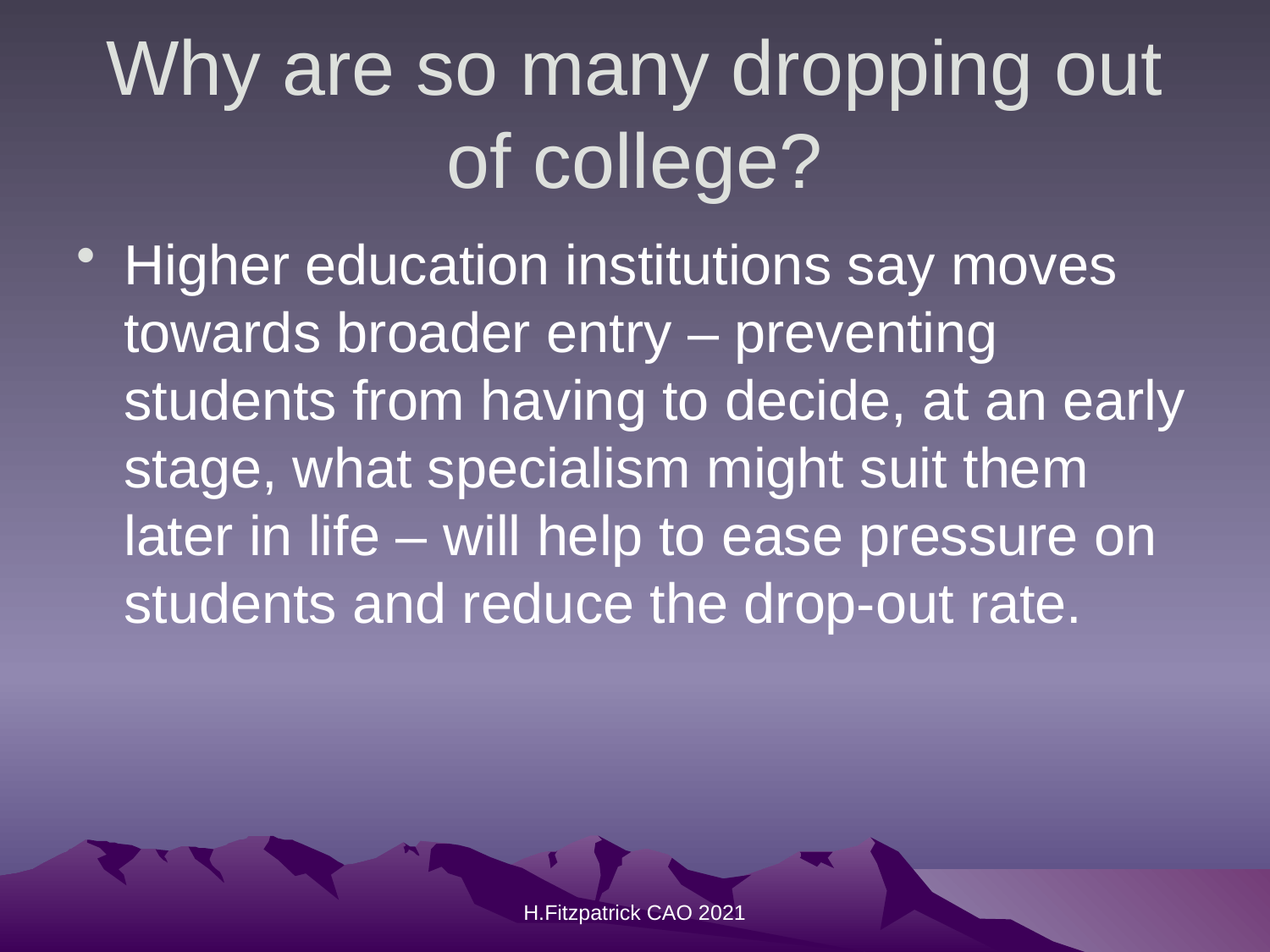

# Why are so many dropping out of college?
Higher education institutions say moves towards broader entry – preventing students from having to decide, at an early stage, what specialism might suit them later in life – will help to ease pressure on students and reduce the drop-out rate.
H.Fitzpatrick CAO 2021